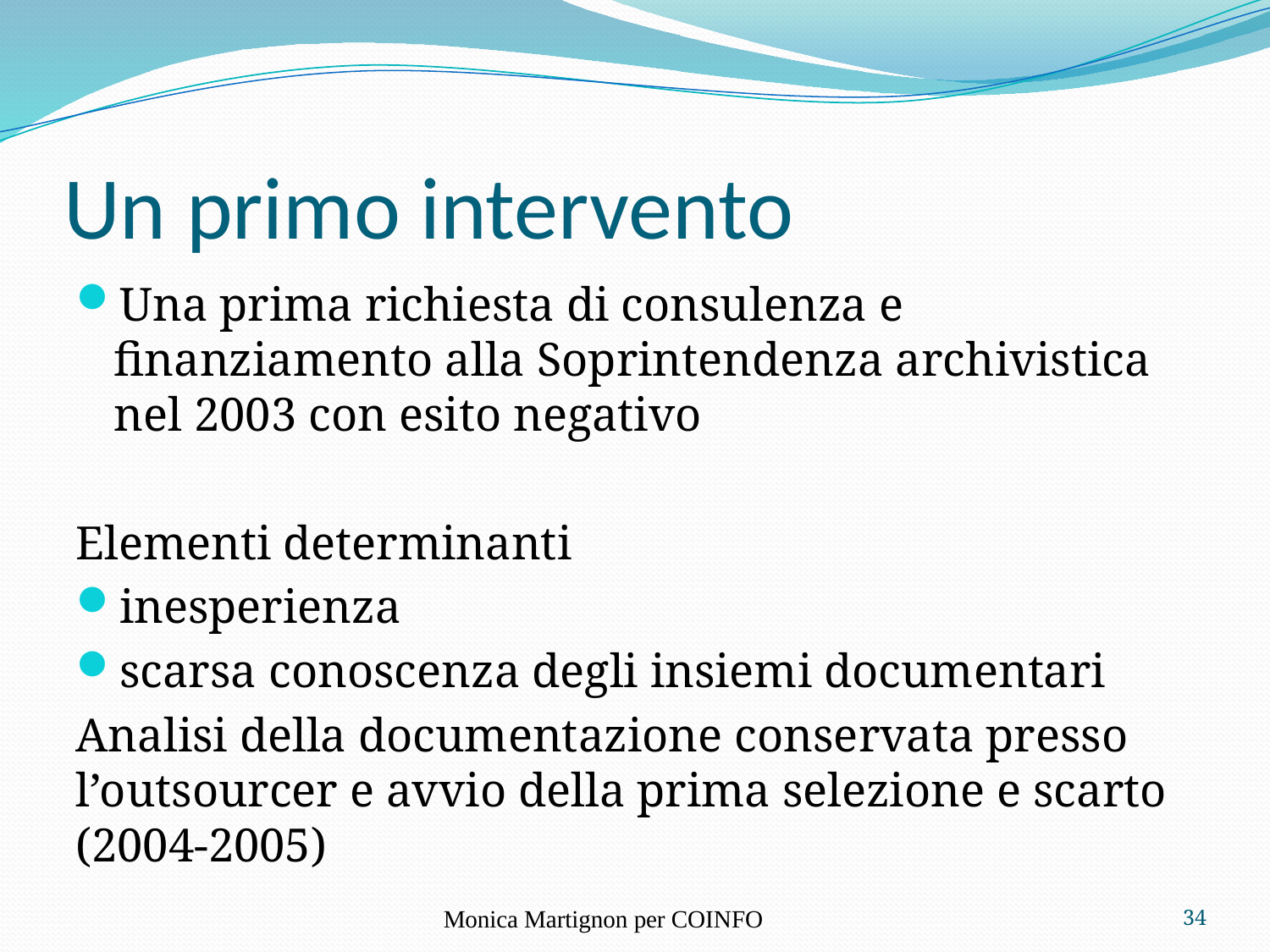

# Un primo intervento
Una prima richiesta di consulenza e finanziamento alla Soprintendenza archivistica nel 2003 con esito negativo

Elementi determinanti
inesperienza
scarsa conoscenza degli insiemi documentari
Analisi della documentazione conservata presso l’outsourcer e avvio della prima selezione e scarto (2004-2005)
Monica Martignon per COINFO
34